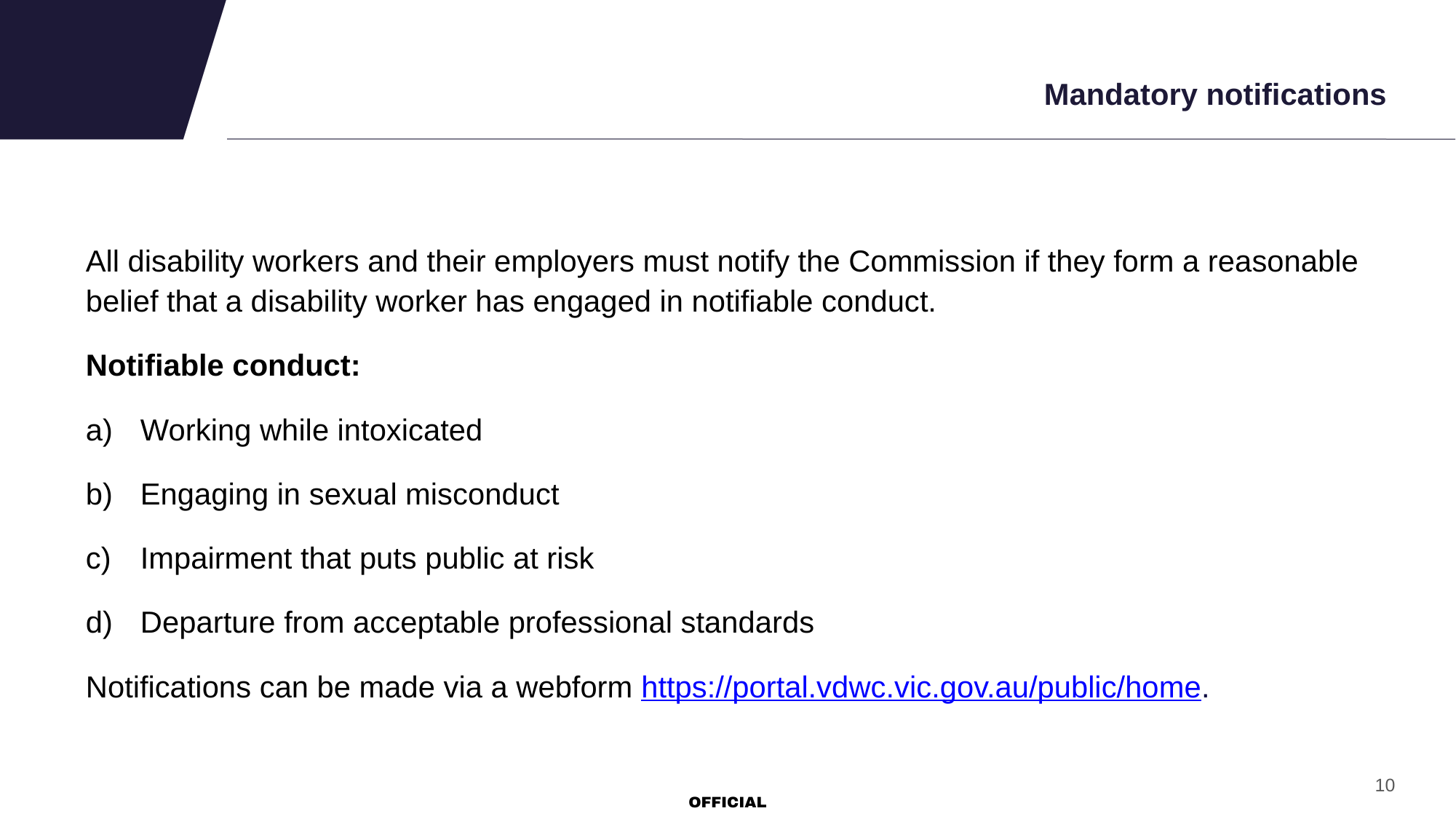

# Mandatory notifications

All disability workers and their employers must notify the Commission if they form a reasonable belief that a disability worker has engaged in notifiable conduct.
Notifiable conduct:
Working while intoxicated
Engaging in sexual misconduct
Impairment that puts public at risk
Departure from acceptable professional standards
Notifications can be made via a webform https://portal.vdwc.vic.gov.au/public/home.

10